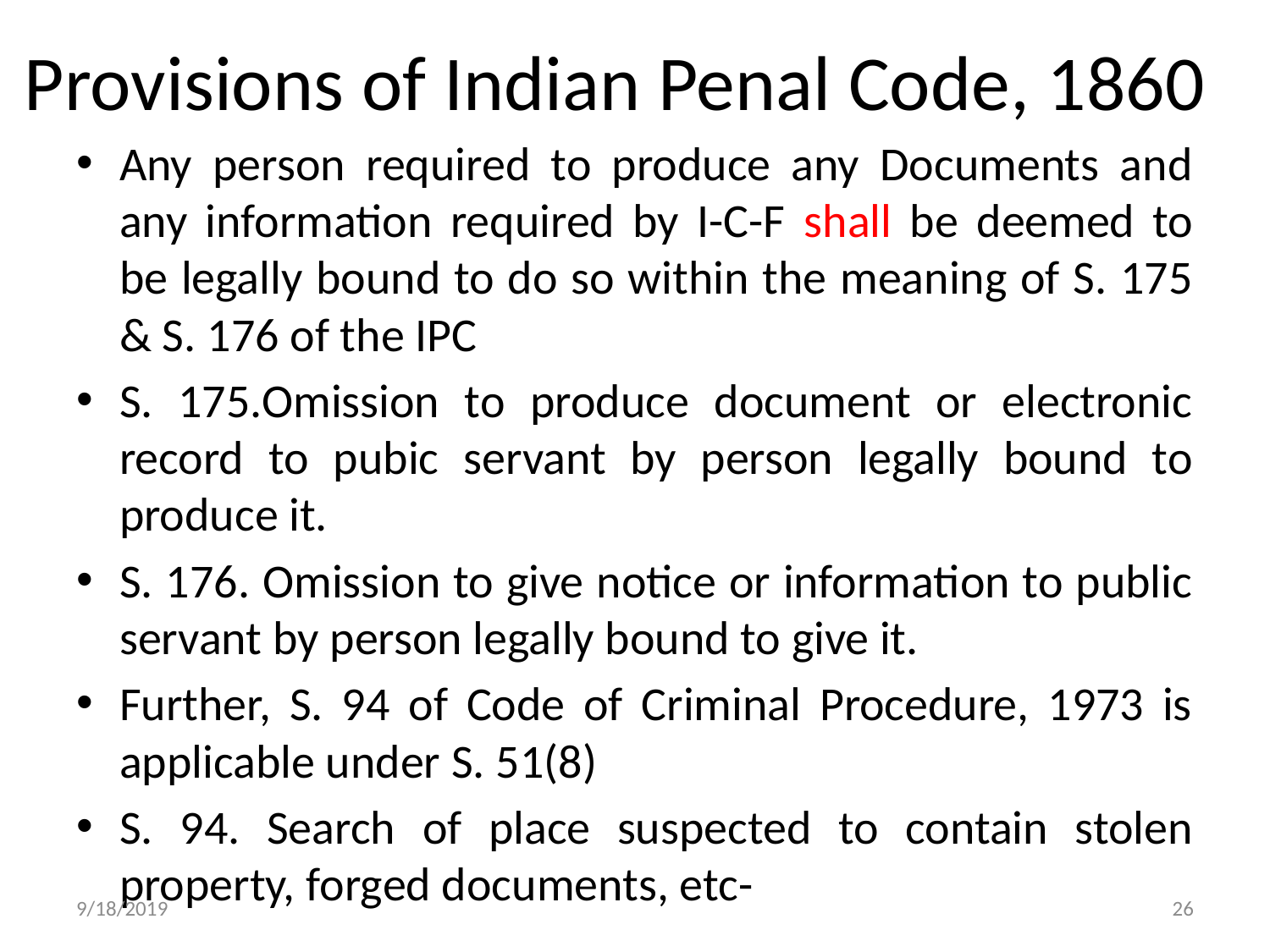

# Provisions of Indian Penal Code, 1860
Any person required to produce any Documents and any information required by I-C-F shall be deemed to be legally bound to do so within the meaning of S. 175 & S. 176 of the IPC
S. 175.Omission to produce document or electronic record to pubic servant by person legally bound to produce it.
S. 176. Omission to give notice or information to public servant by person legally bound to give it.
Further, S. 94 of Code of Criminal Procedure, 1973 is applicable under S. 51(8)
S. 94. Search of place suspected to contain stolen property, forged documents, etc-
9/18/2019
26